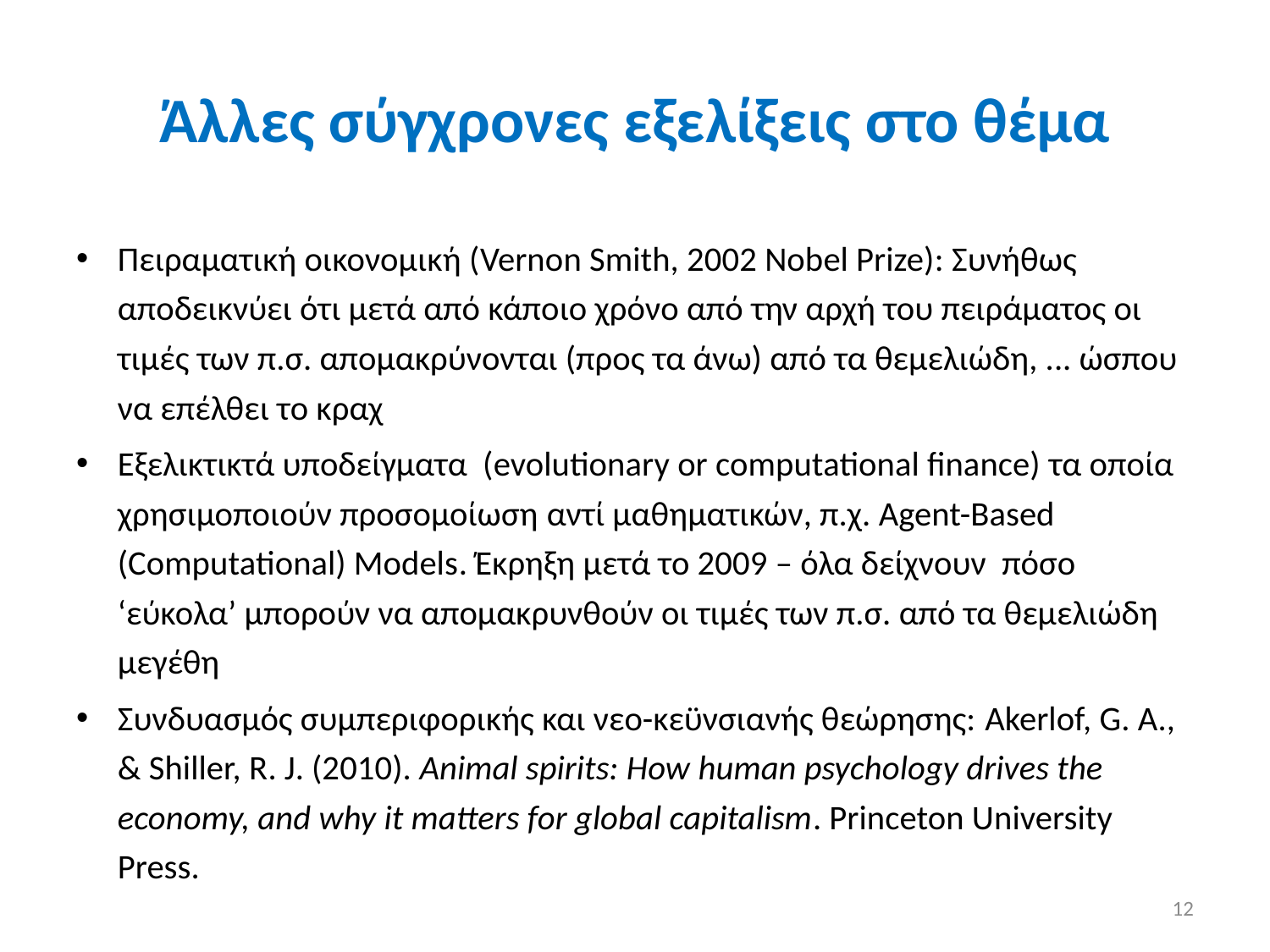

# Άλλες σύγχρονες εξελίξεις στο θέμα
Πειραματική οικονομική (Vernon Smith, 2002 Nobel Prize): Συνήθως αποδεικνύει ότι μετά από κάποιο χρόνο από την αρχή του πειράματος οι τιμές των π.σ. απομακρύνονται (προς τα άνω) από τα θεμελιώδη, ... ώσπου να επέλθει το κραχ
Εξελικτικτά υποδείγματα  (evolutionary or computational finance) τα οποία χρησιμοποιούν προσομοίωση αντί μαθηματικών, π.χ. Agent-Based (Computational) Models. Έκρηξη μετά το 2009 – όλα δείχνουν  πόσο ‘εύκολα’ μπορούν να απομακρυνθούν οι τιμές των π.σ. από τα θεμελιώδη μεγέθη
Συνδυασμός συμπεριφορικής και νεο-κεϋνσιανής θεώρησης: Akerlof, G. A., & Shiller, R. J. (2010). Animal spirits: How human psychology drives the economy, and why it matters for global capitalism. Princeton University Press.

12